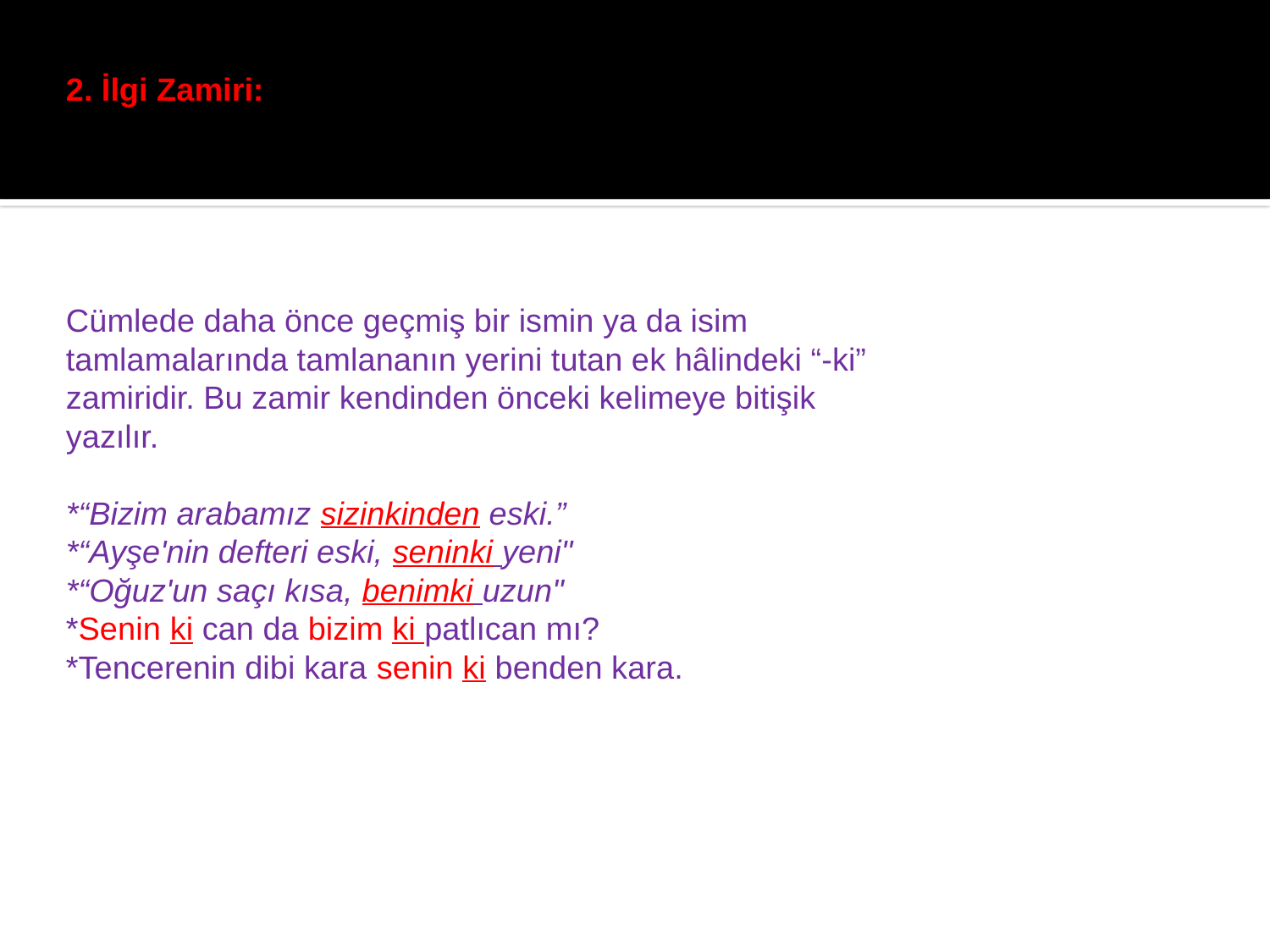

2. İlgi Zamiri:

Cümlede daha önce geçmiş bir ismin ya da isim
tamlamalarında tamlananın yerini tutan ek hâlindeki “-ki”
zamiridir. Bu zamir kendinden önceki kelimeye bitişik
yazılır.

*“Bizim arabamız sizinkinden eski.”
*“Ayşe'nin defteri eski, seninki yeni"
*“Oğuz'un saçı kısa, benimki uzun"
*Senin ki can da bizim ki patlıcan mı?
*Tencerenin dibi kara senin ki benden kara.